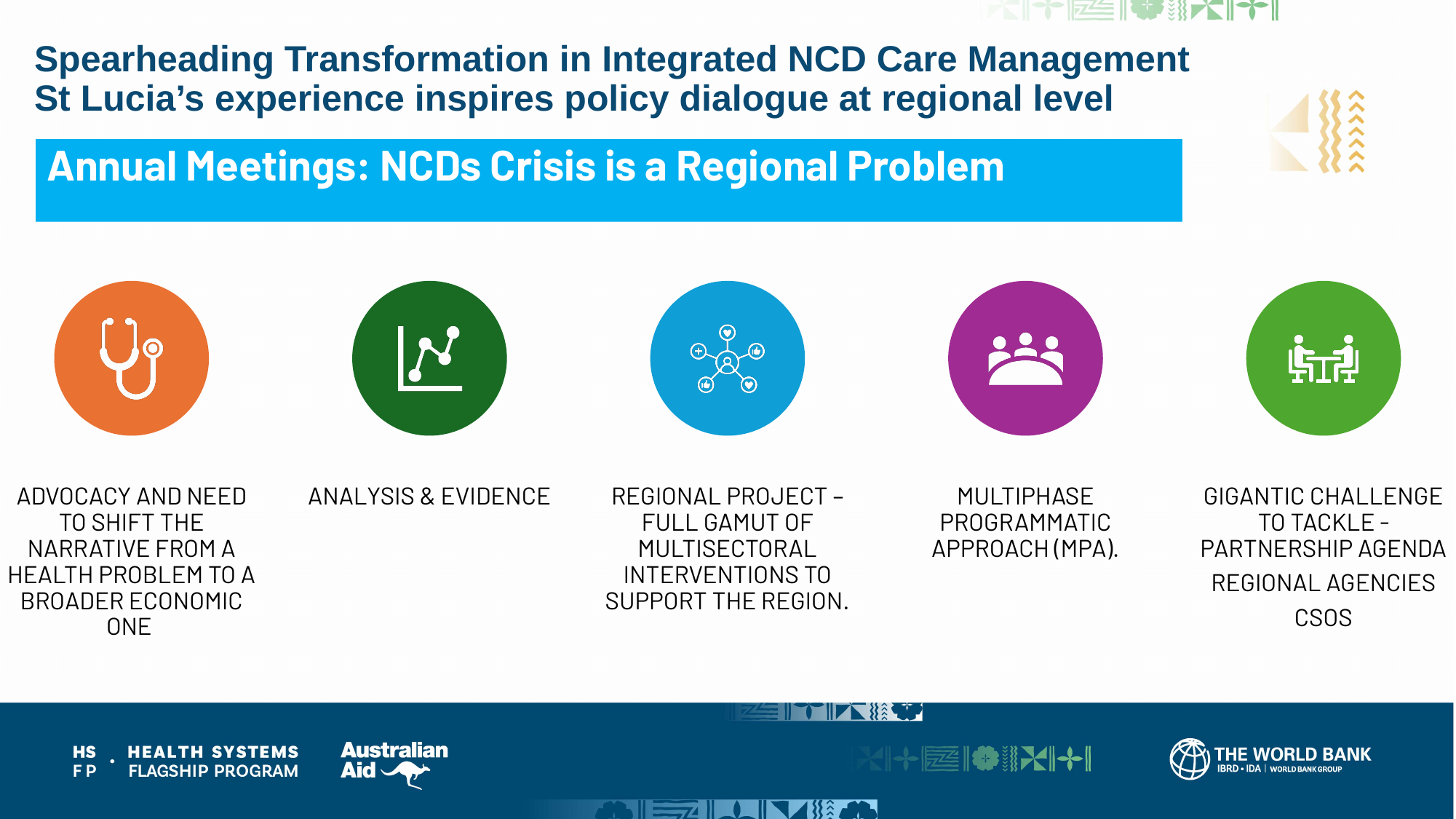

# Spearheading Transformation in Integrated NCD Care Management St Lucia’s experience inspires policy dialogue at regional level
Annual Meetings: NCDs Crisis is a Regional Problem
Advocacy and need to shift the narrative from a health problem to a broader economic one
Analysis & evidence
Regional Project – full gamut of Multisectoral interventions to support the region.
Multiphase Programmatic Approach (MPA).
Gigantic challenge to tackle - Partnership agenda
Regional agencies
csos